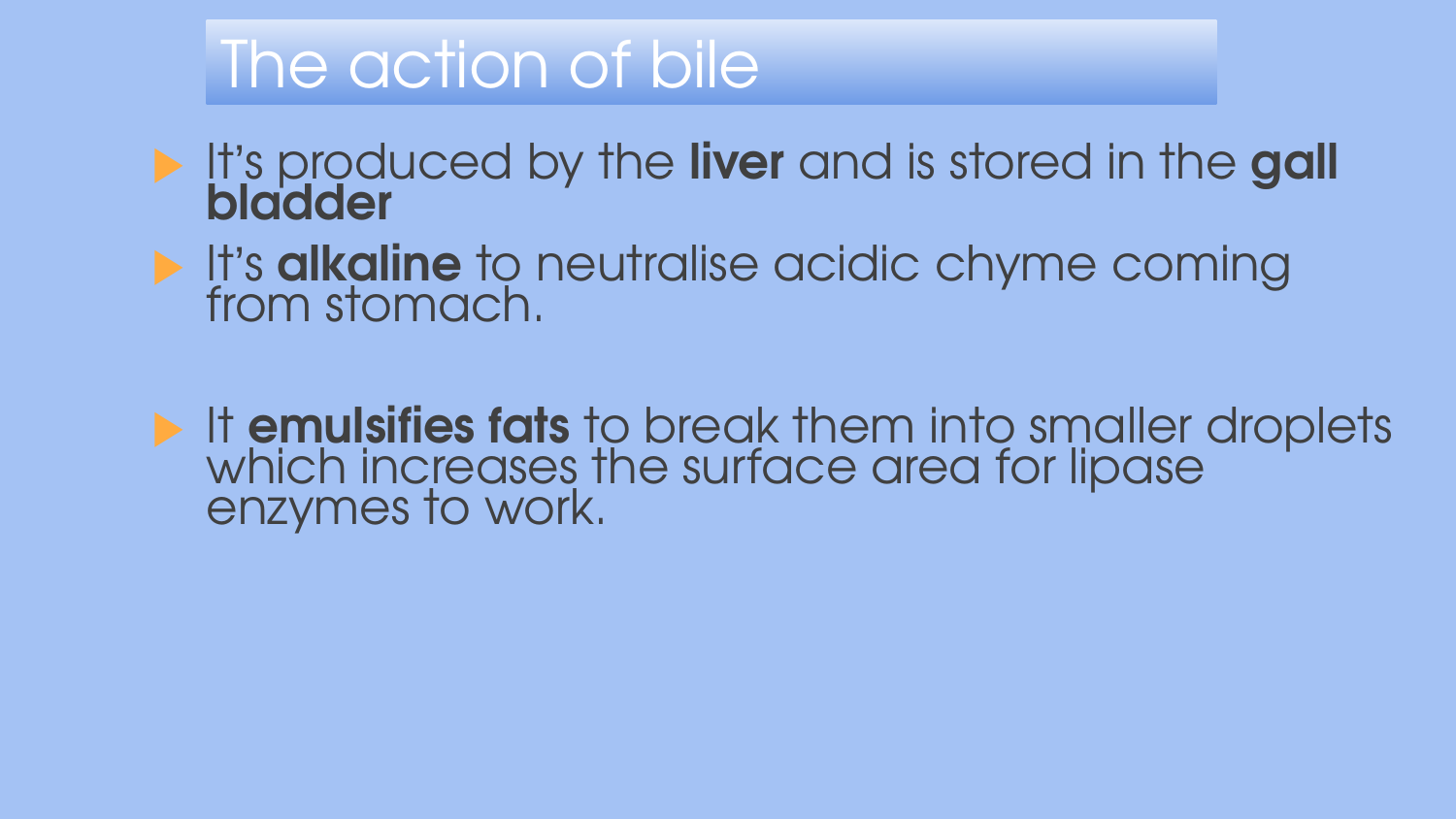

# The action of bile
It’s produced by the liver and is stored in the gall bladder
It’s alkaline to neutralise acidic chyme coming from stomach.

It emulsifies fats to break them into smaller droplets which increases the surface area for lipase enzymes to work.